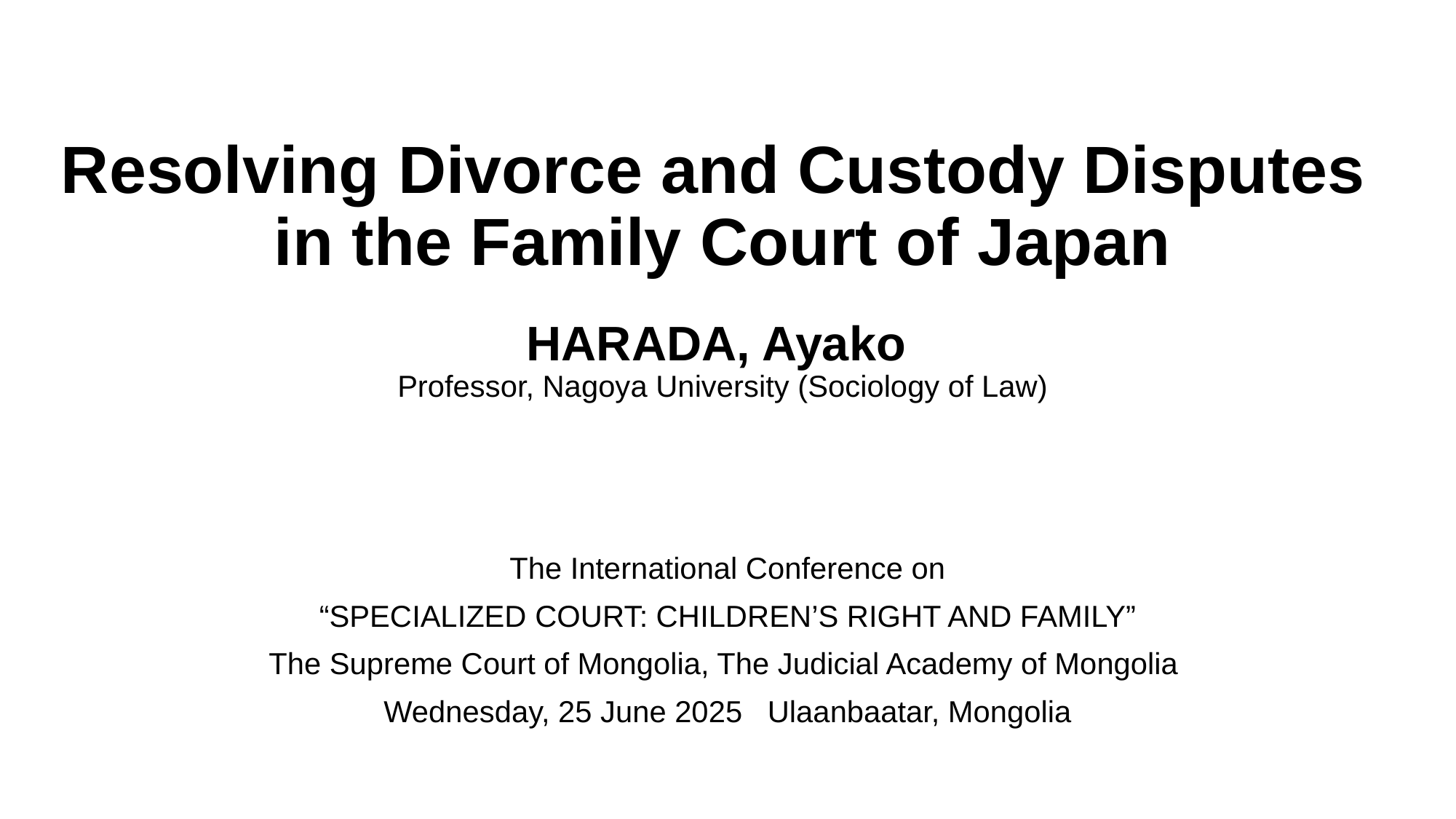

# Resolving Divorce and Custody Disputes in the Family Court of Japan HARADA, Ayako Professor, Nagoya University (Sociology of Law)
The International Conference on
“SPECIALIZED COURT: CHILDREN’S RIGHT AND FAMILY”
The Supreme Court of Mongolia, The Judicial Academy of Mongolia
Wednesday, 25 June 2025   Ulaanbaatar, Mongolia